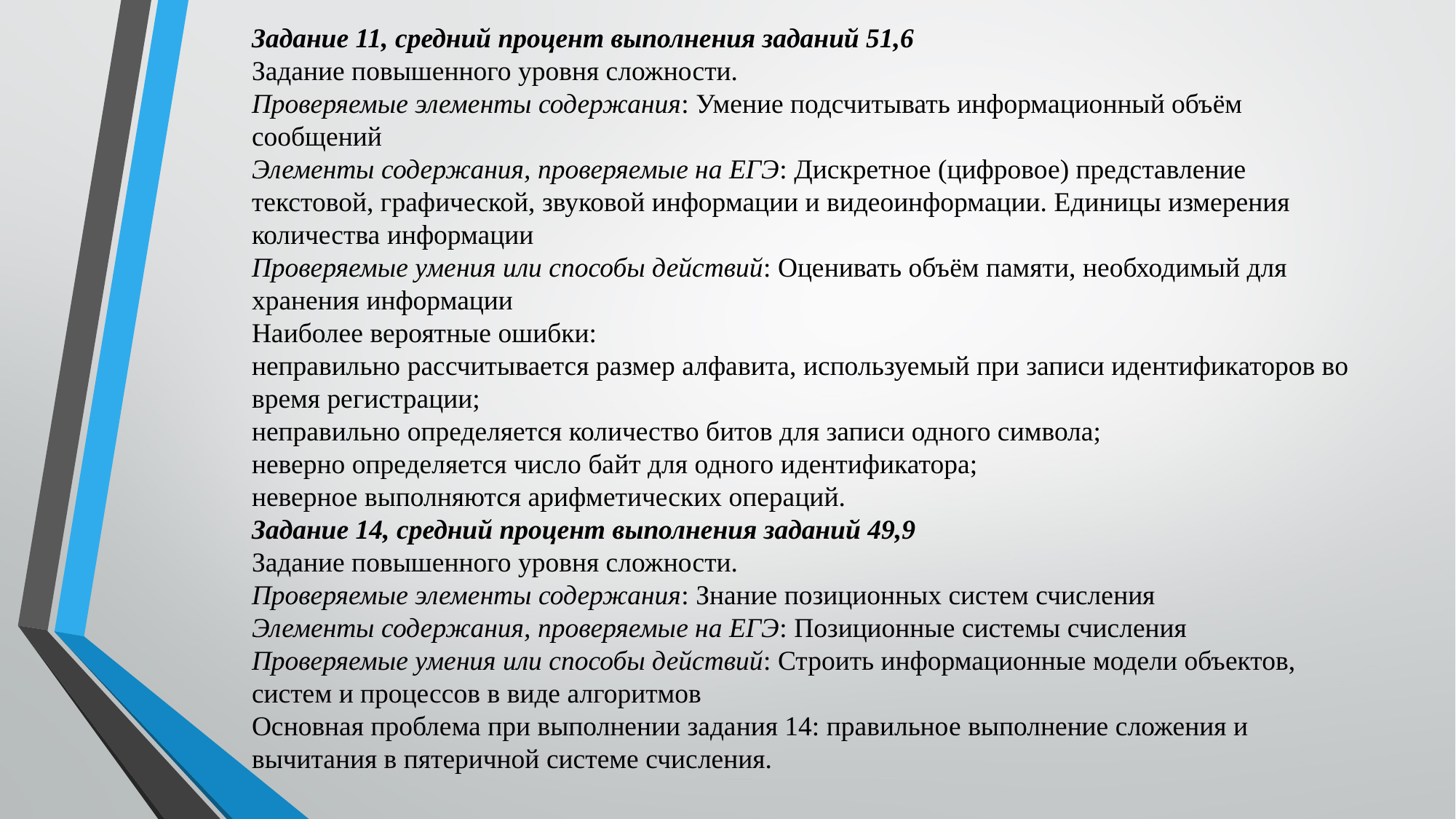

Задание 11, средний процент выполнения заданий 51,6
Задание повышенного уровня сложности.
Проверяемые элементы содержания: Умение подсчитывать информационный объём сообщений
Элементы содержания, проверяемые на ЕГЭ: Дискретное (цифровое) представление текстовой, графической, звуковой информации и видеоинформации. Единицы измерения количества информации
Проверяемые умения или способы действий: Оценивать объём памяти, необходимый для хранения информации
Наиболее вероятные ошибки:
неправильно рассчитывается размер алфавита, используемый при записи идентификаторов во время регистрации;
неправильно определяется количество битов для записи одного символа;
неверно определяется число байт для одного идентификатора;
неверное выполняются арифметических операций.
Задание 14, средний процент выполнения заданий 49,9
Задание повышенного уровня сложности.
Проверяемые элементы содержания: Знание позиционных систем счисления
Элементы содержания, проверяемые на ЕГЭ: Позиционные системы счисления
Проверяемые умения или способы действий: Строить информационные модели объектов, систем и процессов в виде алгоритмов
Основная проблема при выполнении задания 14: правильное выполнение сложения и вычитания в пятеричной системе счисления.